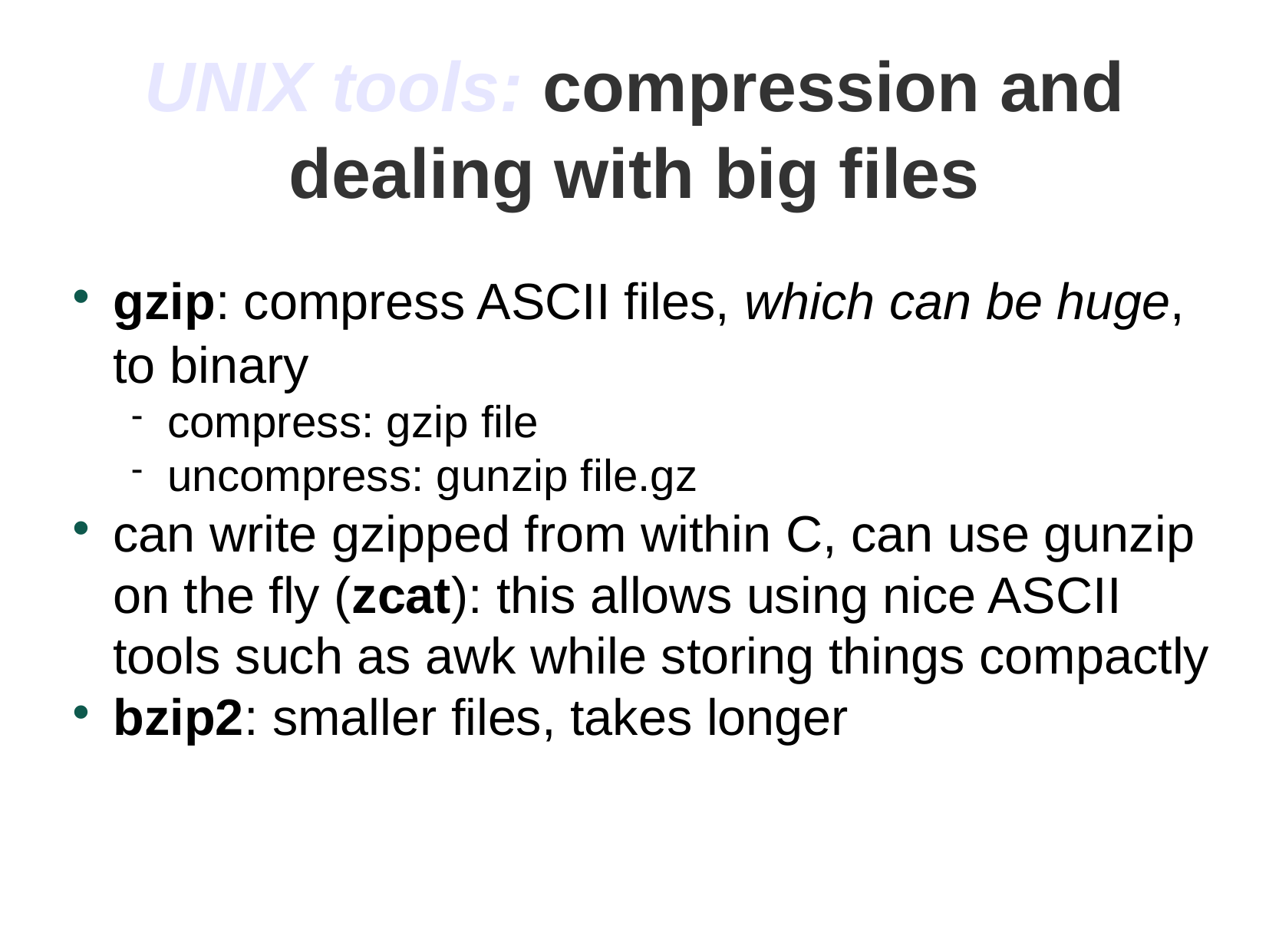

UNIX tools: compression and dealing with big files
gzip: compress ASCII files, which can be huge, to binary
compress: gzip file
uncompress: gunzip file.gz
can write gzipped from within C, can use gunzip on the fly (zcat): this allows using nice ASCII tools such as awk while storing things compactly
bzip2: smaller files, takes longer